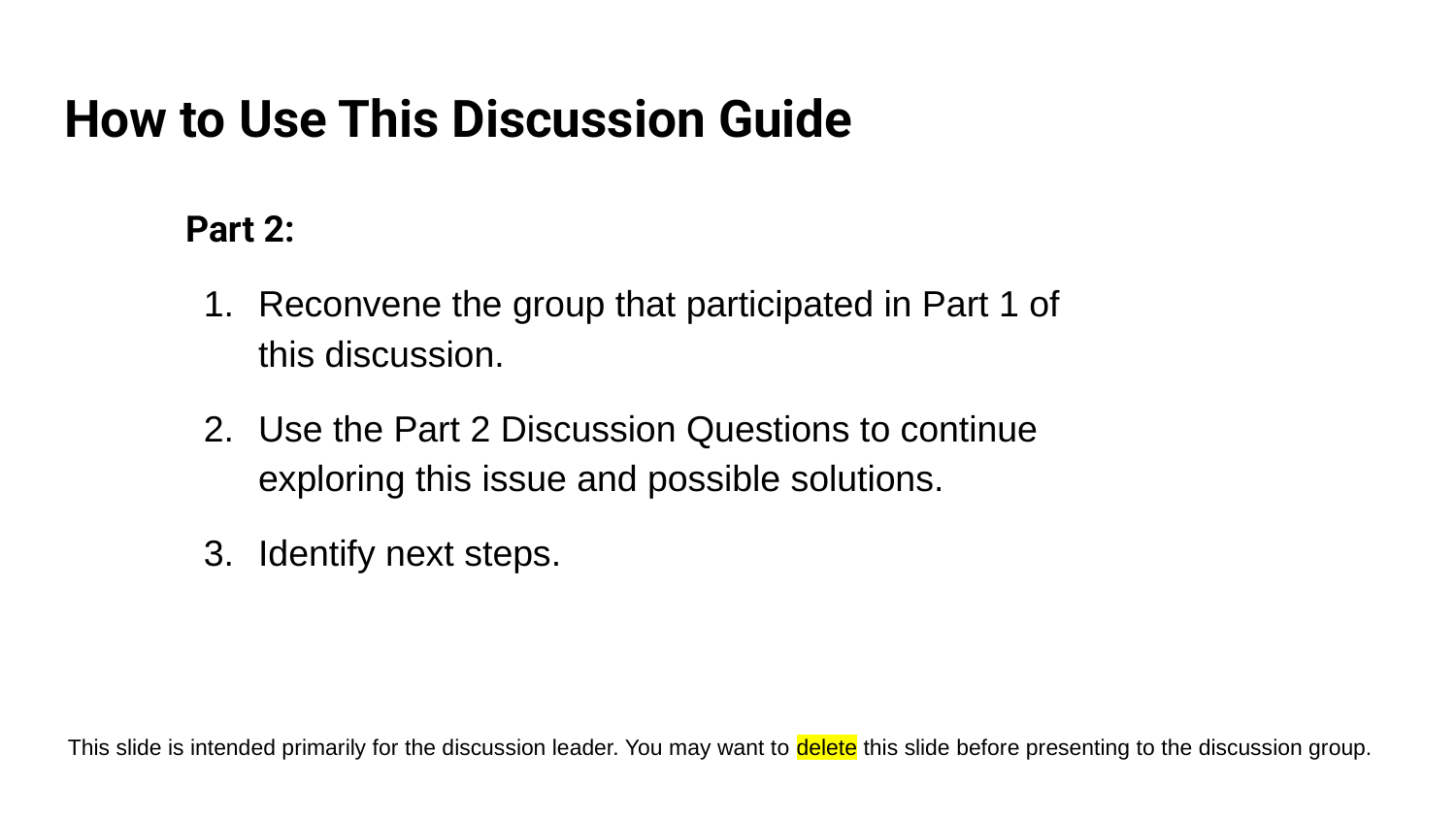

# How to Use This Discussion Guide
Part 2:
Reconvene the group that participated in Part 1 of this discussion.
Use the Part 2 Discussion Questions to continue exploring this issue and possible solutions.
Identify next steps.
This slide is intended primarily for the discussion leader. You may want to delete this slide before presenting to the discussion group.